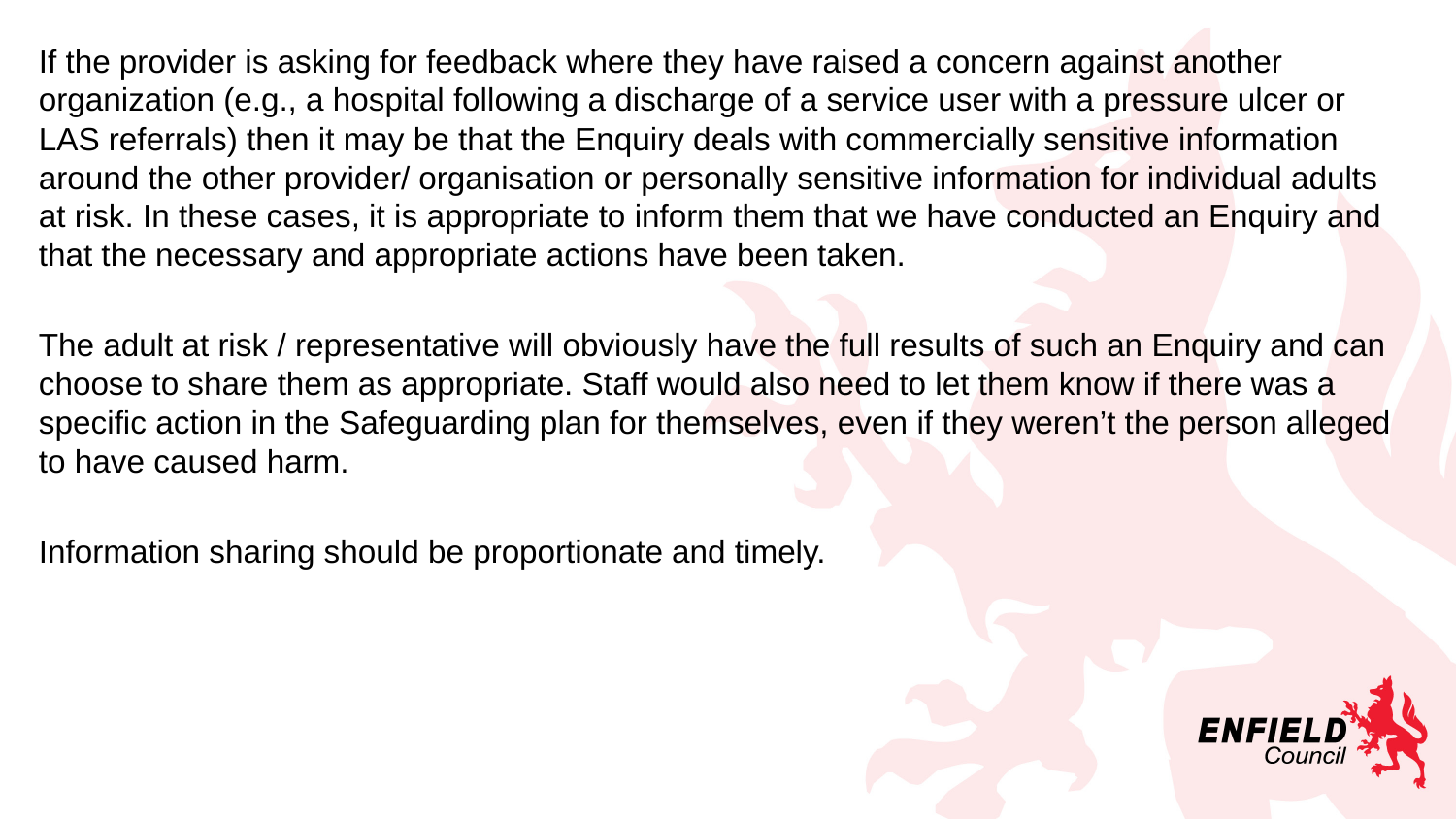

If the provider is asking for feedback where they have raised a concern against another organization (e.g., a hospital following a discharge of a service user with a pressure ulcer or LAS referrals) then it may be that the Enquiry deals with commercially sensitive information around the other provider/ organisation or personally sensitive information for individual adults at risk. In these cases, it is appropriate to inform them that we have conducted an Enquiry and that the necessary and appropriate actions have been taken.

The adult at risk / representative will obviously have the full results of such an Enquiry and can choose to share them as appropriate. Staff would also need to let them know if there was a specific action in the Safeguarding plan for themselves, even if they weren’t the person alleged to have caused harm.

Information sharing should be proportionate and timely.